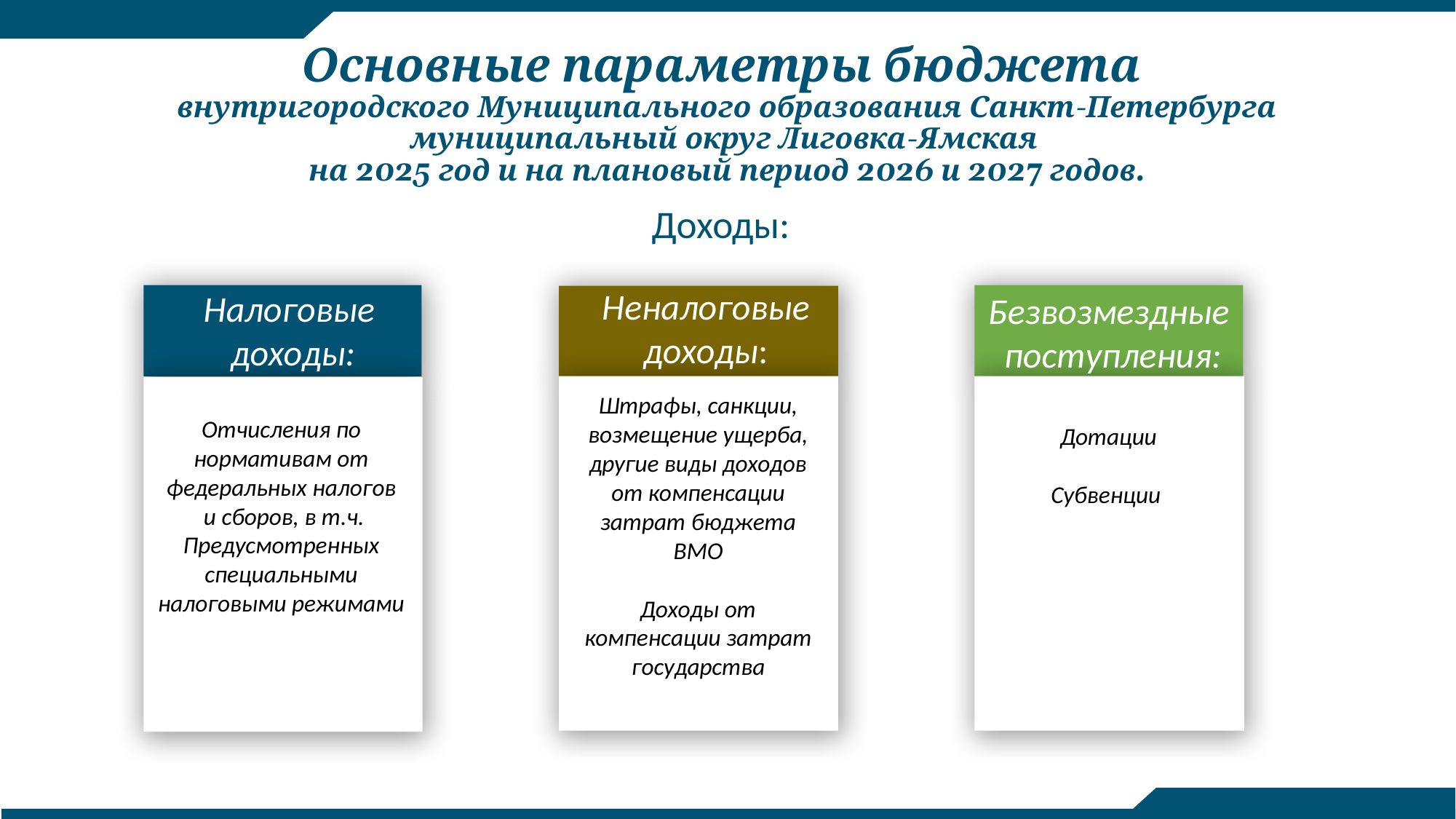

# Основные параметры бюджета внутригородского Муниципального образования Санкт-Петербурга муниципальный округ Лиговка-Ямская на 2025 год и на плановый период 2026 и 2027 годов.
Доходы:

Неналоговые
доходы:
Налоговые
доходы:
Безвозмездные
поступления:

Штрафы, санкции, возмещение ущерба, другие виды доходов от компенсации затрат бюджета ВМО

Доходы от компенсации затрат государства

Отчисления по нормативам от федеральных налогов
 и сборов, в т.ч. Предусмотренных специальными налоговыми режимами

Дотации

Субвенции